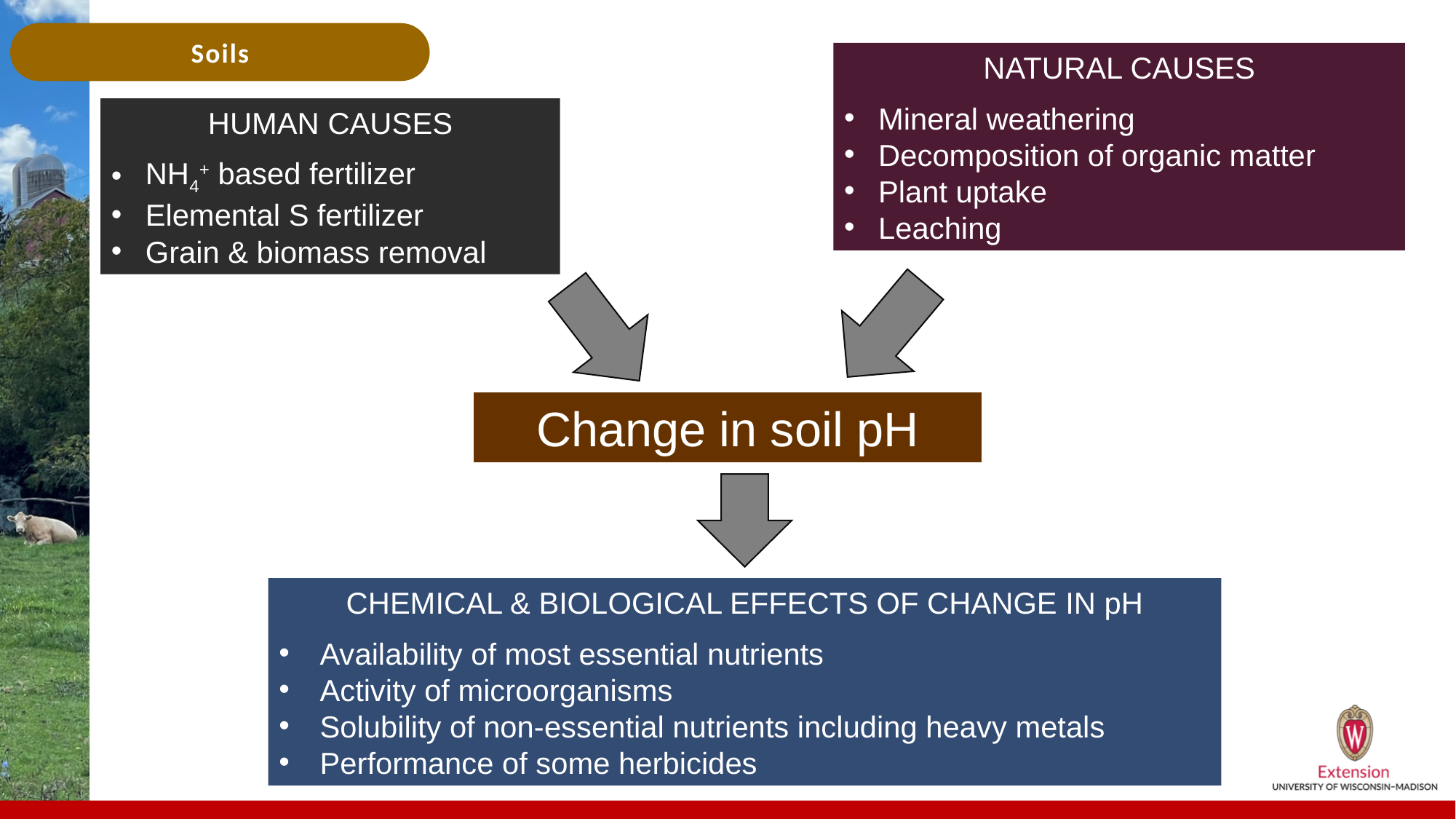

NATURAL CAUSES

Mineral weathering
Decomposition of organic matter
Plant uptake
Leaching
HUMAN CAUSES

NH4+ based fertilizer
Elemental S fertilizer
Grain & biomass removal

Change in soil pH

CHEMICAL & BIOLOGICAL EFFECTS OF CHANGE IN pH

Availability of most essential nutrients
Activity of microorganisms
Solubility of non-essential nutrients including heavy metals
Performance of some herbicides